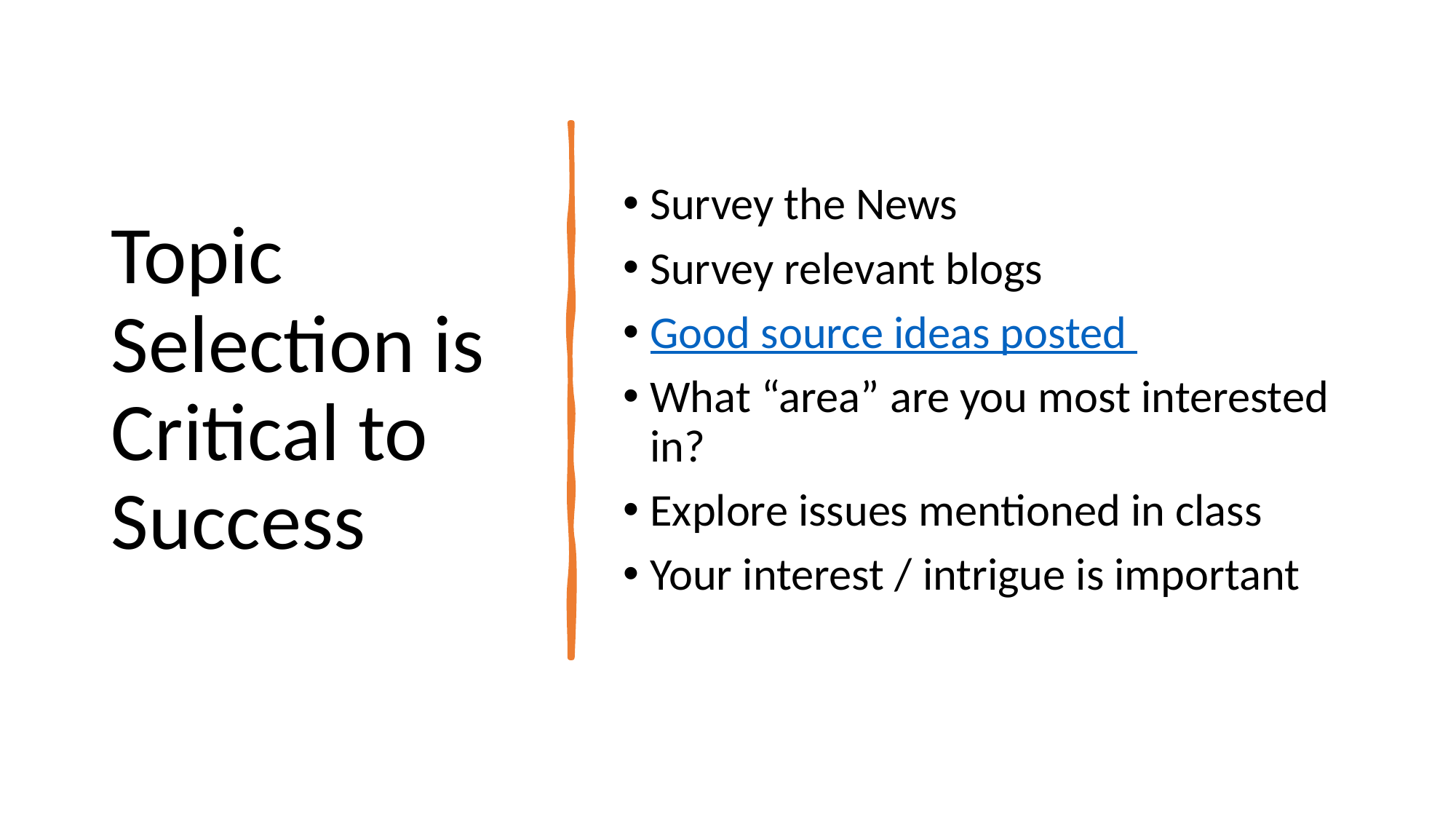

# Topic Selection is Critical to Success
Survey the News
Survey relevant blogs
Good source ideas posted
What “area” are you most interested in?
Explore issues mentioned in class
Your interest / intrigue is important